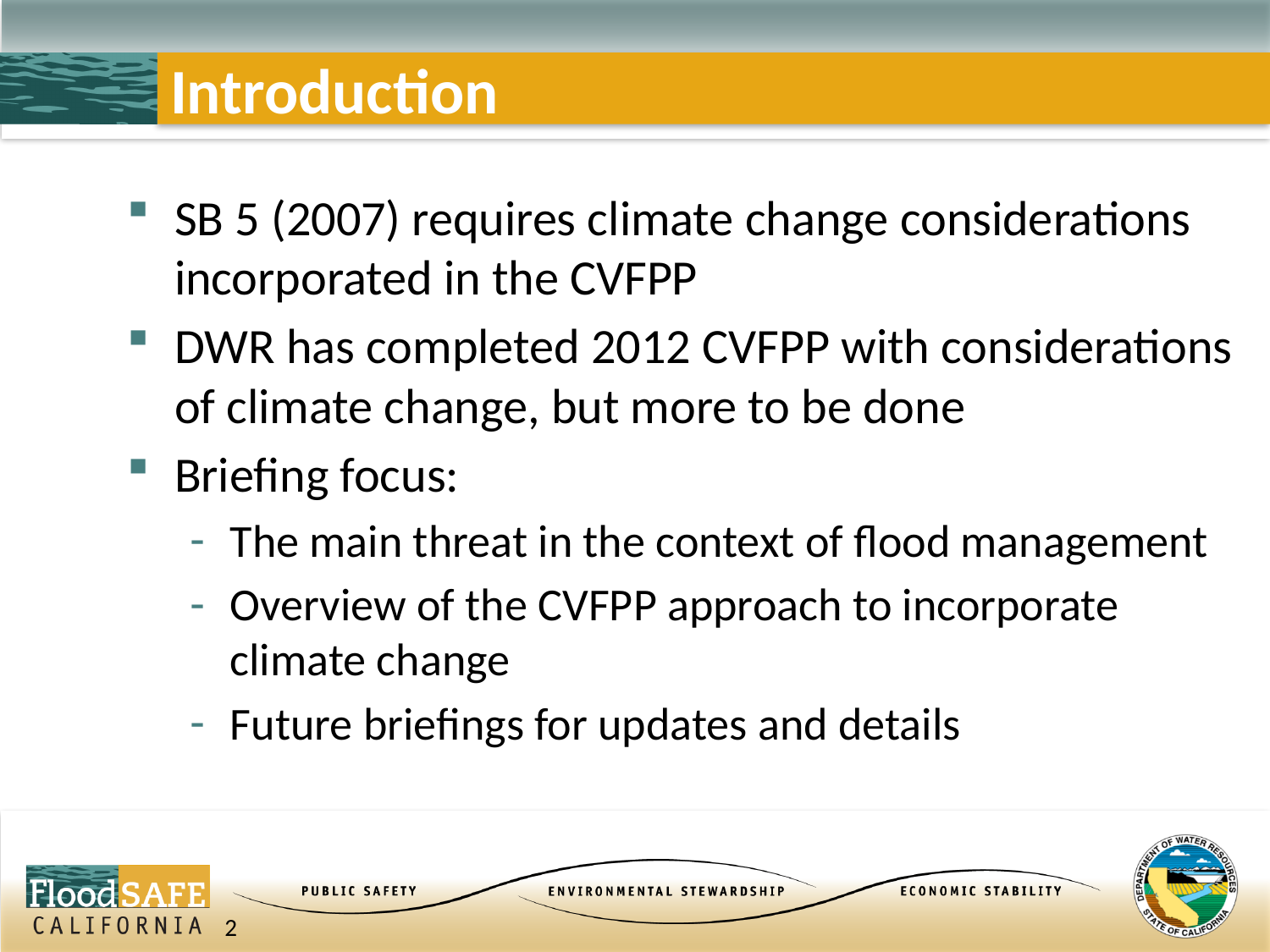

# Introduction
SB 5 (2007) requires climate change considerations incorporated in the CVFPP
DWR has completed 2012 CVFPP with considerations of climate change, but more to be done
Briefing focus:
The main threat in the context of flood management
Overview of the CVFPP approach to incorporate climate change
Future briefings for updates and details